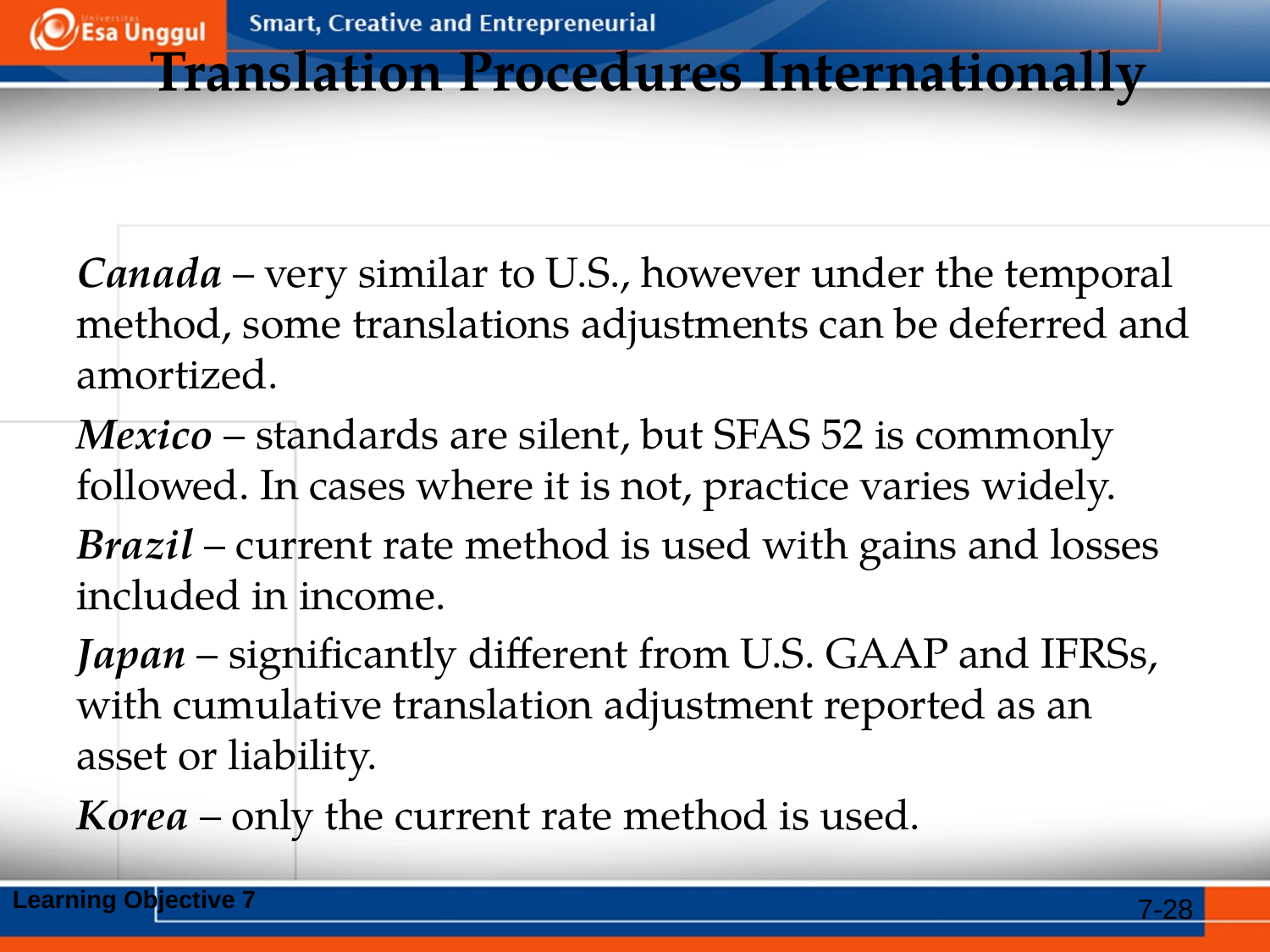

# Translation Procedures Internationally
Canada – very similar to U.S., however under the temporal method, some translations adjustments can be deferred and amortized.
Mexico – standards are silent, but SFAS 52 is commonly followed. In cases where it is not, practice varies widely.
Brazil – current rate method is used with gains and losses included in income.
Japan – significantly different from U.S. GAAP and IFRSs, with cumulative translation adjustment reported as an asset or liability.
Korea – only the current rate method is used.
Learning Objective 7
7-28